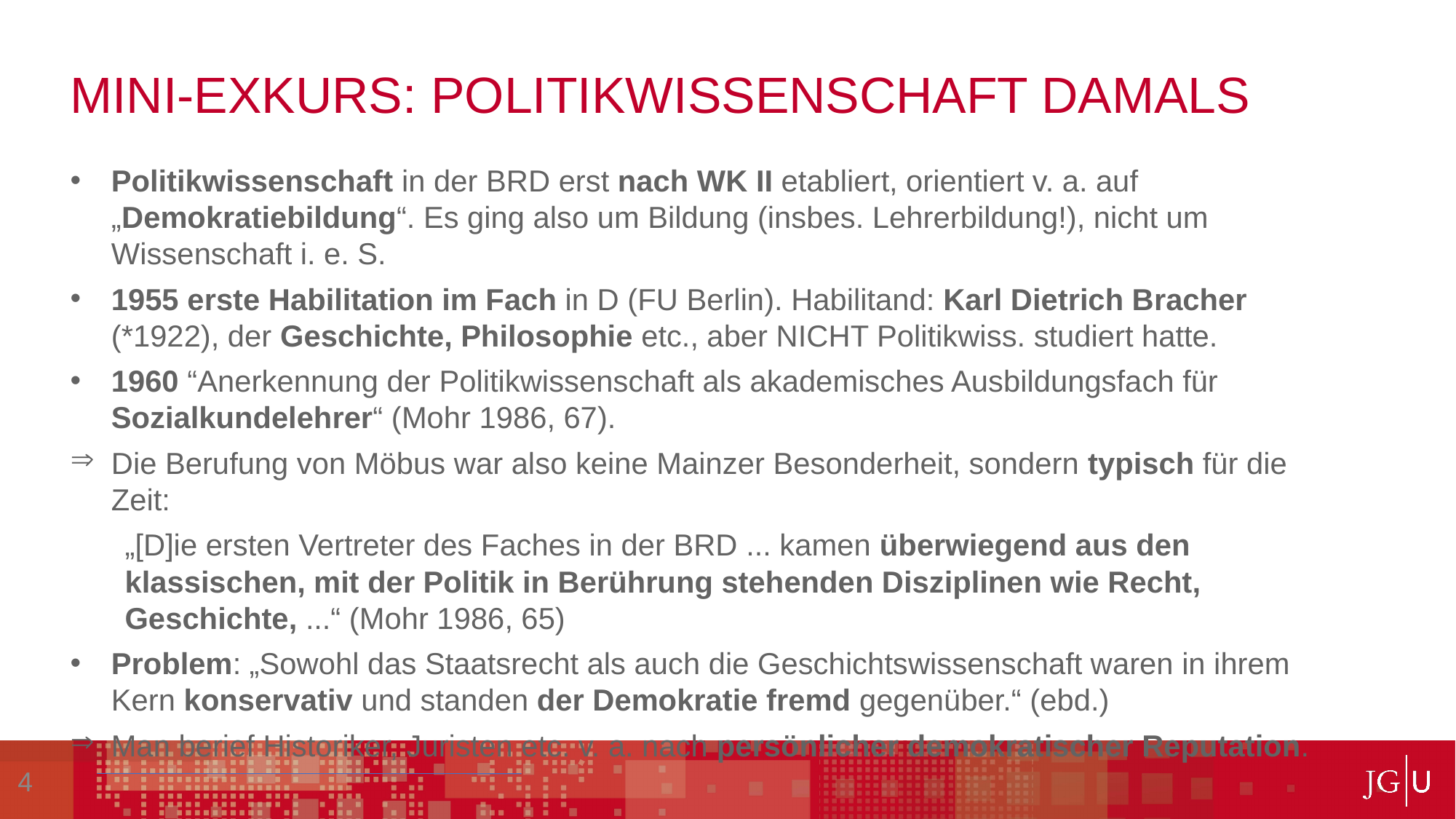

Dies ist eine Überschrift
Dies ist eine Überschrift
# Mini-Exkurs: Politikwissenschaft damals
Politikwissenschaft in der BRD erst nach WK II etabliert, orientiert v. a. auf „Demokratiebildung“. Es ging also um Bildung (insbes. Lehrerbildung!), nicht um Wissenschaft i. e. S.
1955 erste Habilitation im Fach in D (FU Berlin). Habilitand: Karl Dietrich Bracher (*1922), der Geschichte, Philosophie etc., aber NICHT Politikwiss. studiert hatte.
1960 “Anerkennung der Politikwissenschaft als akademisches Ausbildungsfach für Sozialkundelehrer“ (Mohr 1986, 67).
Die Berufung von Möbus war also keine Mainzer Besonderheit, sondern typisch für die Zeit:
„[D]ie ersten Vertreter des Faches in der BRD ... kamen überwiegend aus den klassischen, mit der Politik in Berührung stehenden Disziplinen wie Recht, Geschichte, ...“ (Mohr 1986, 65)
Problem: „Sowohl das Staatsrecht als auch die Geschichtswissenschaft waren in ihrem Kern konservativ und standen der Demokratie fremd gegenüber.“ (ebd.)
Man berief Historiker, Juristen etc. v. a. nach persönlicher demokratischer Reputation.
4